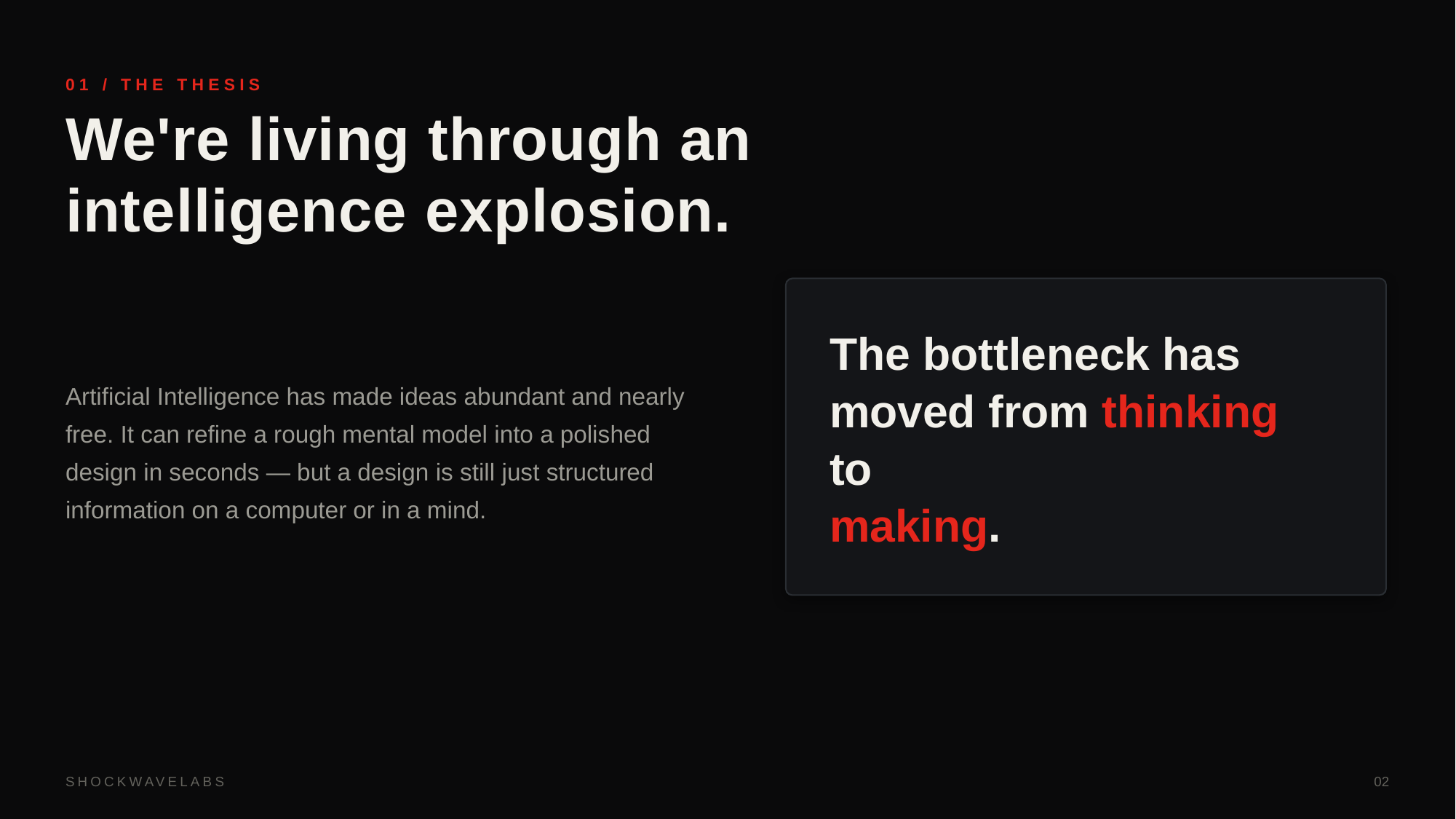

01 / THE THESIS
We're living through an
intelligence explosion.

The bottleneck has moved from thinking
to
making.
Artificial Intelligence has made ideas abundant and nearly free. It can refine a rough mental model into a polished design in seconds — but a design is still just structured information on a computer or in a mind.
SHOCKWAVELABS
02